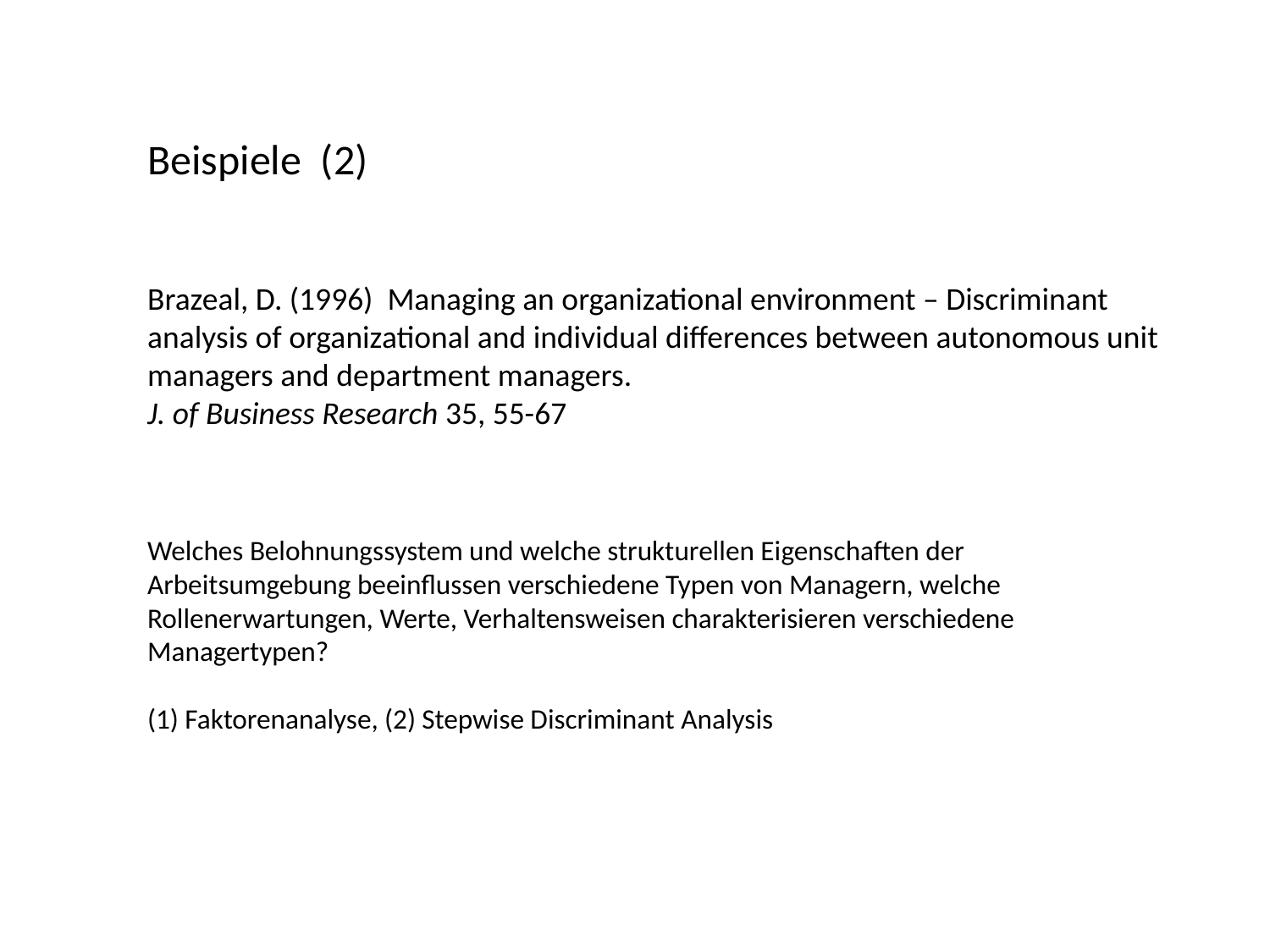

Beispiele  (2)
Brazeal, D. (1996)  Managing an organizational environment – Discriminant analysis of organizational and individual differences between autonomous unit managers and department managers.
J. of Business Research 35, 55-67
Welches Belohnungssystem und welche strukturellen Eigenschaften der Arbeitsumgebung beeinflussen verschiedene Typen von Managern, welche Rollenerwartungen, Werte, Verhaltensweisen charakterisieren verschiedene Managertypen?

(1) Faktorenanalyse, (2) Stepwise Discriminant Analysis